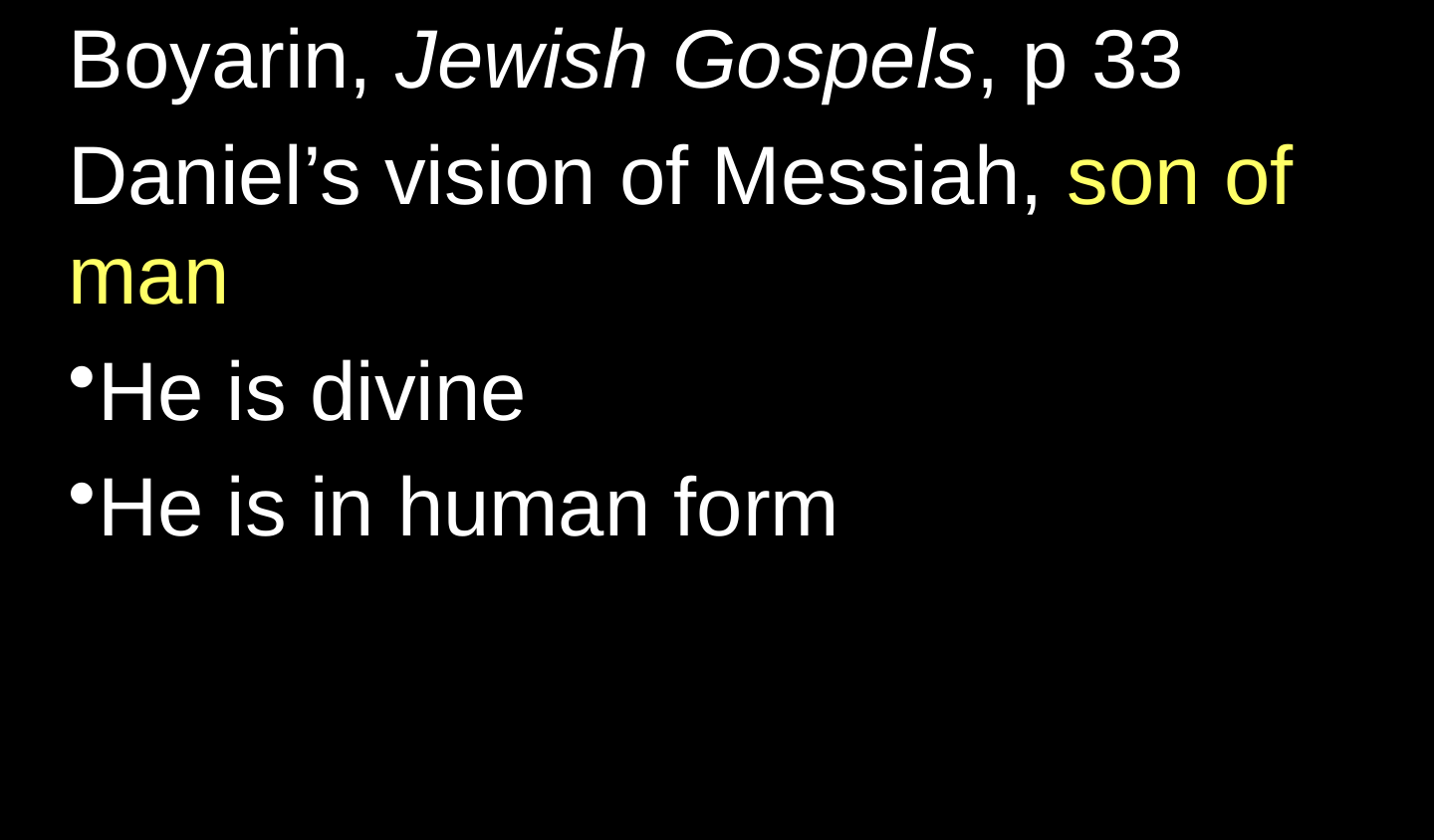

Boyarin, Jewish Gospels, p 33
Daniel’s vision of Messiah, son of man
He is divine
He is in human form